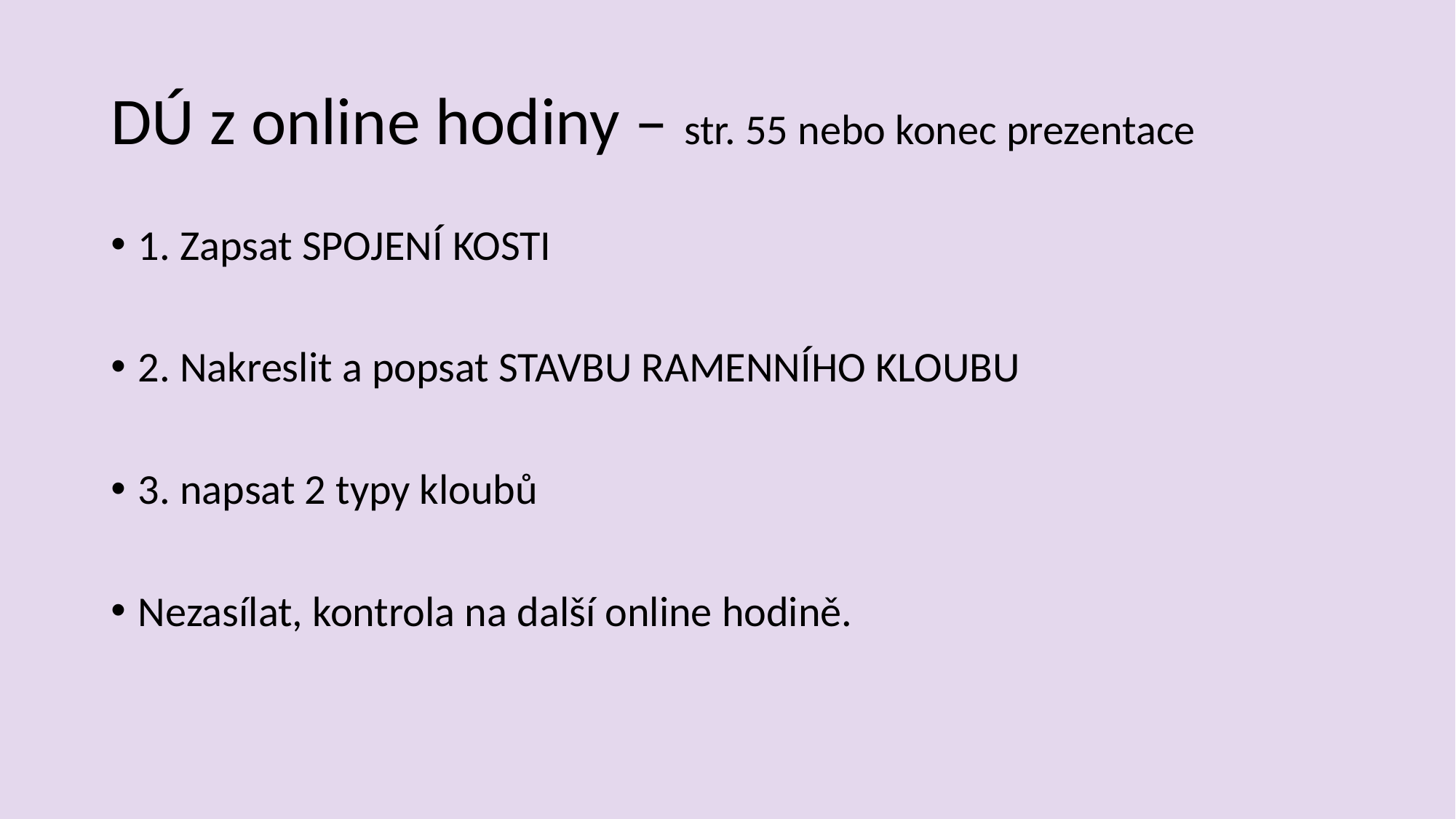

# DÚ z online hodiny – str. 55 nebo konec prezentace
1. Zapsat SPOJENÍ KOSTI

2. Nakreslit a popsat STAVBU RAMENNÍHO KLOUBU

3. napsat 2 typy kloubů

Nezasílat, kontrola na další online hodině.